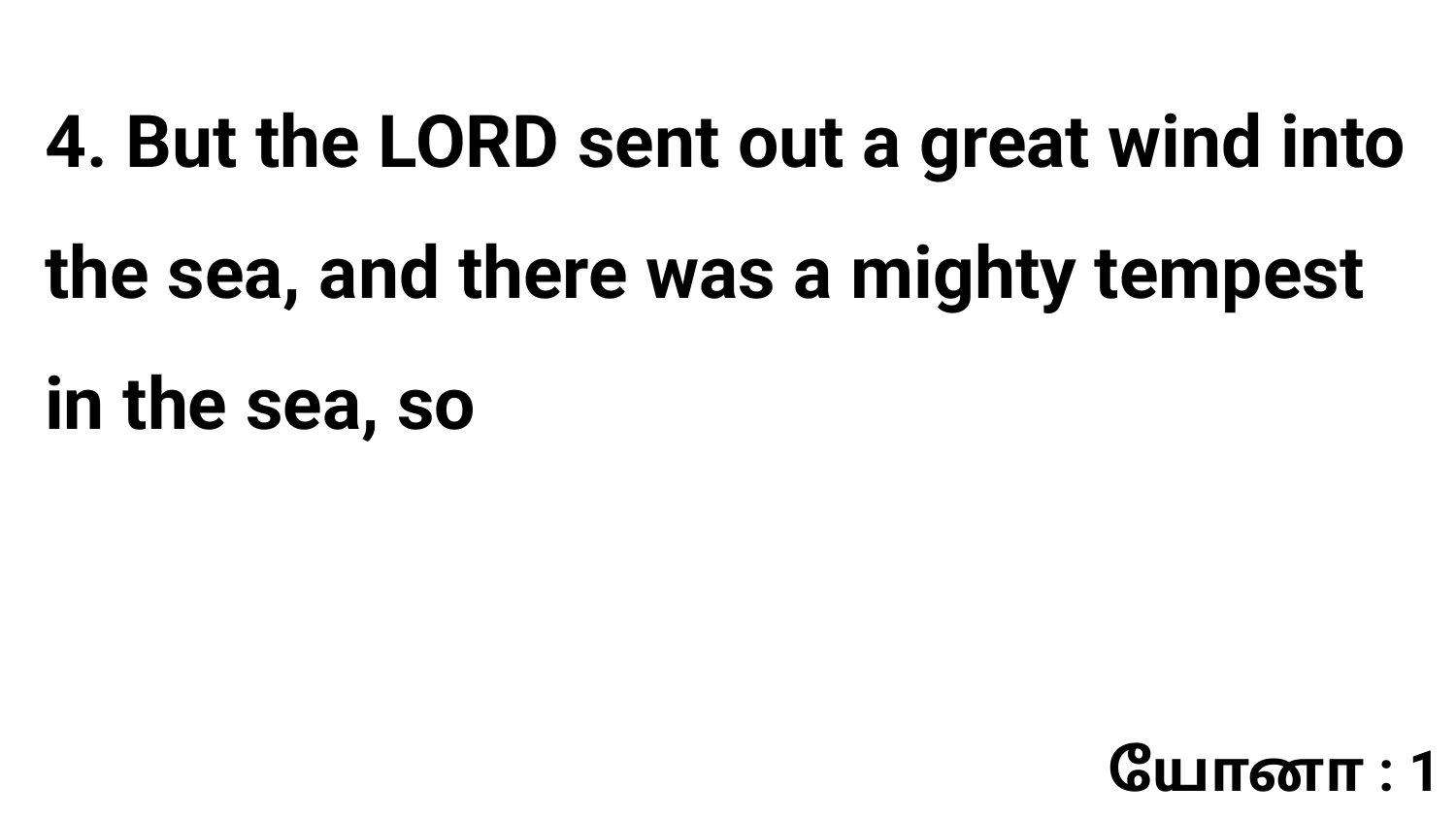

4. But the LORD sent out a great wind into the sea, and there was a mighty tempest in the sea, so
யோனா : 1